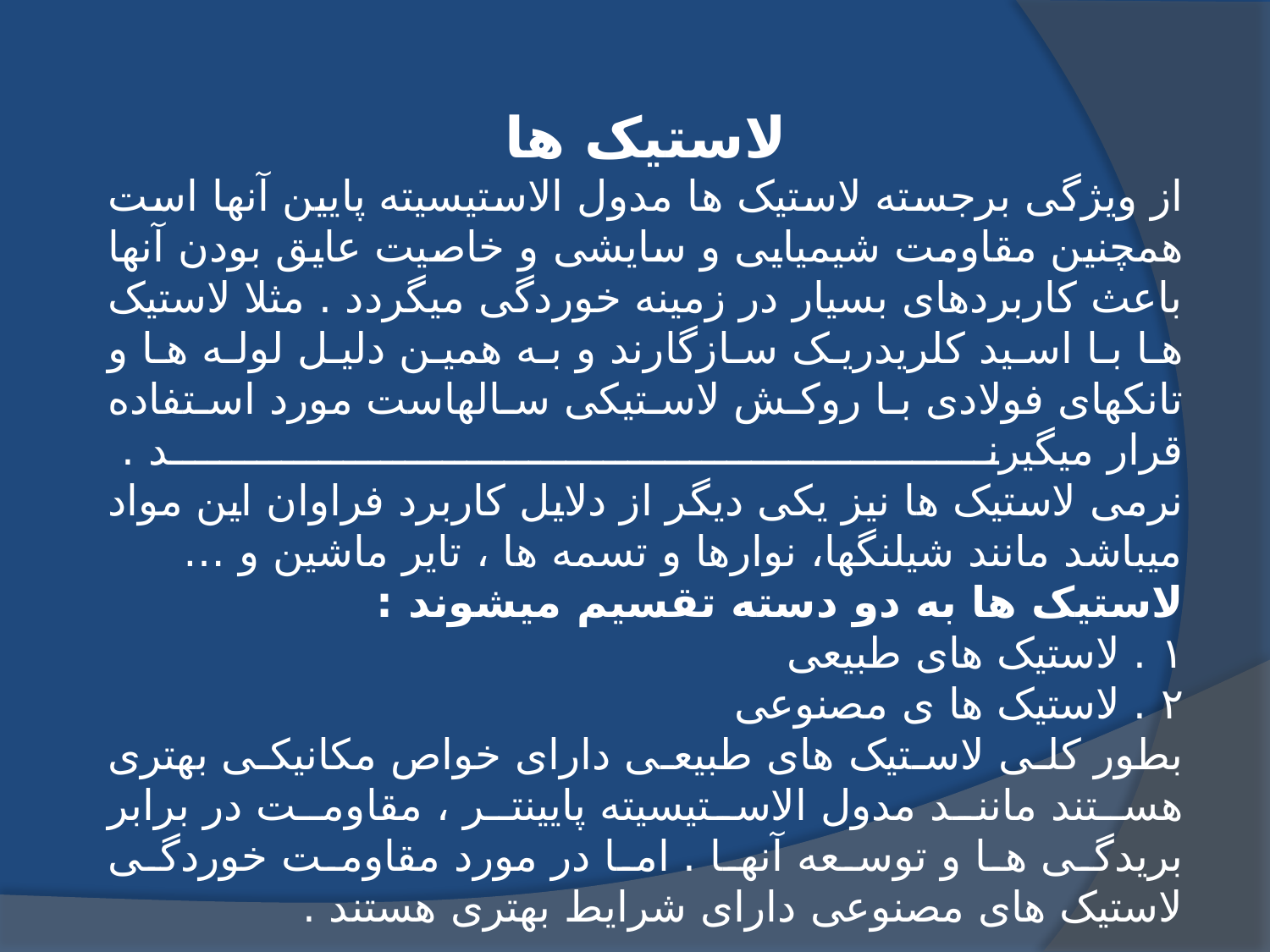

لاستیک ها
از ویژگی برجسته لاستیک ها مدول الاستیسیته پایین آنها است همچنین مقاومت شیمیایی و سایشی و خاصیت عایق بودن آنها باعث کاربردهای بسیار در زمینه خوردگی میگردد . مثلا لاستیک ها با اسید کلریدریک سازگارند و به همین دلیل لوله ها و تانکهای فولادی با روکش لاستیکی سالهاست مورد استفاده قرار میگیرند .
نرمی لاستیک ها نیز یکی دیگر از دلایل کاربرد فراوان این مواد میباشد مانند شیلنگها، نوارها و تسمه ها ، تایر ماشین و …
لاستیک ها به دو دسته تقسیم میشوند :
۱ . لاستیک های طبیعی
۲ . لاستیک ها ی مصنوعی
بطور کلی لاستیک های طبیعی دارای خواص مکانیکی بهتری هستند مانند مدول الاستیسیته پایینتر ، مقاومت در برابر بریدگی ها و توسعه آنها . اما در مورد مقاومت خوردگی لاستیک های مصنوعی دارای شرایط بهتری هستند .